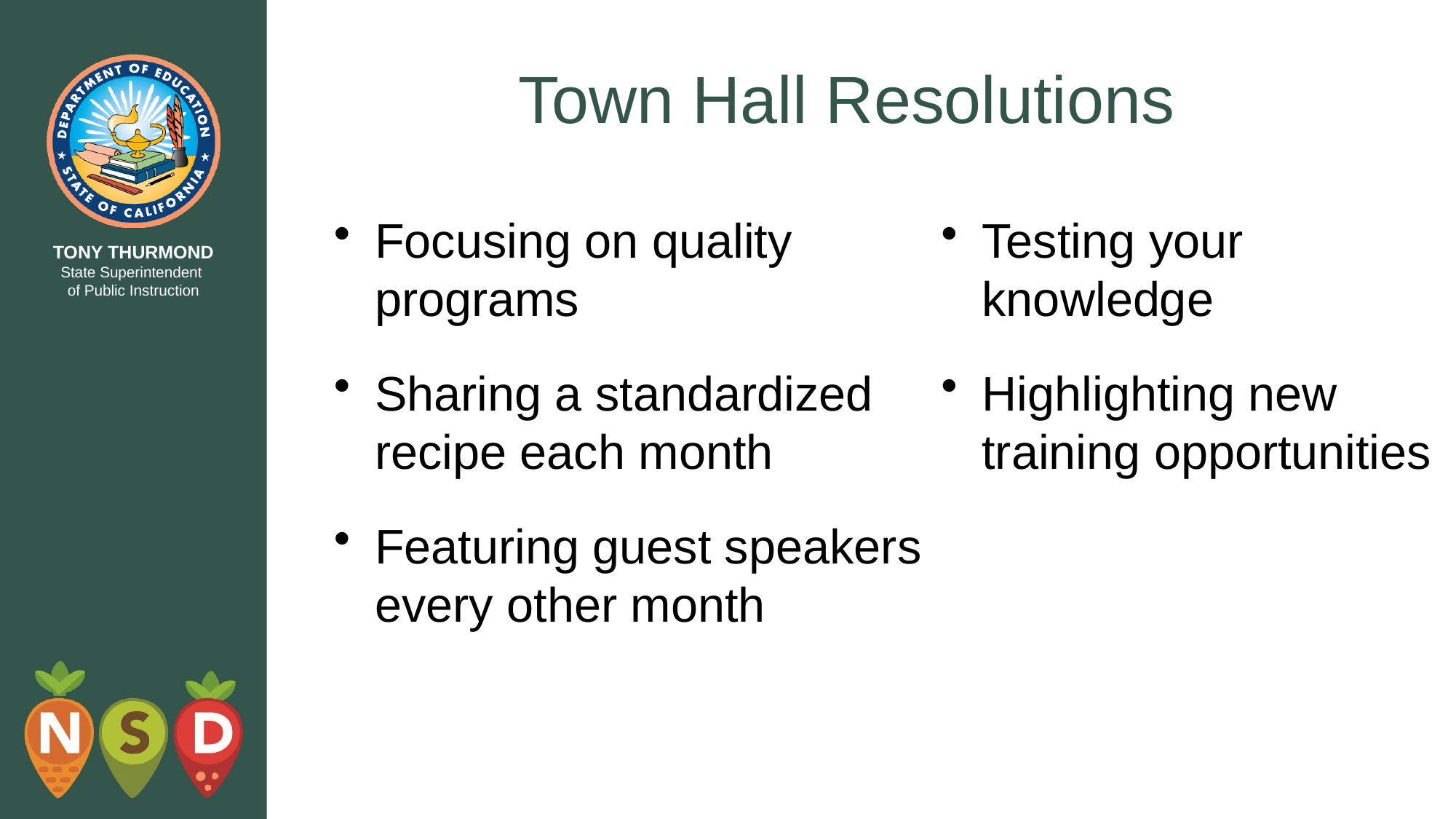

# Town Hall Resolutions
Focusing on quality programs
Sharing a standardized recipe each month
Featuring guest speakers every other month
Testing your knowledge
Highlighting new training opportunities